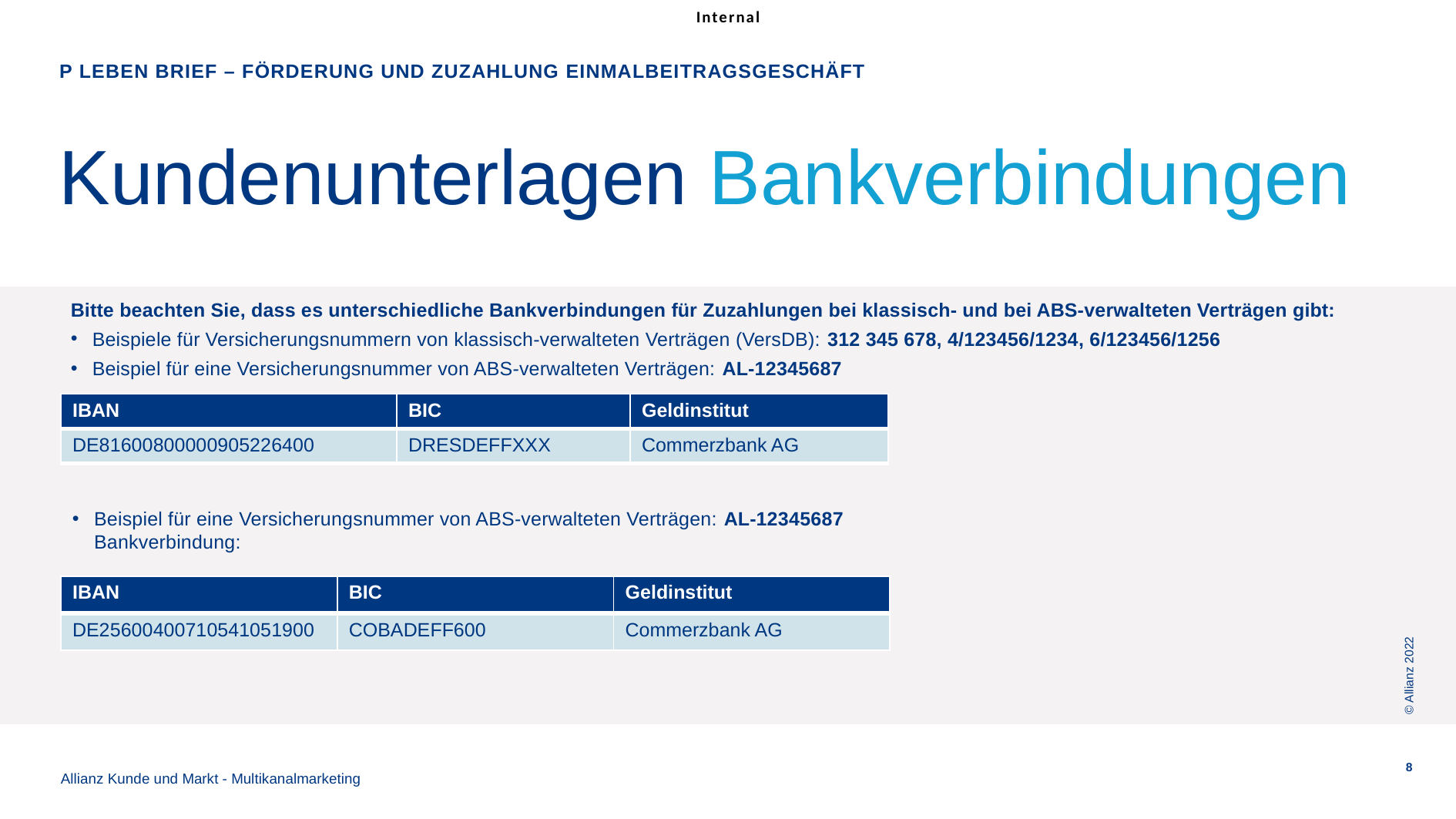

P Leben Brief – Förderung und Zuzahlung Einmalbeitragsgeschäft
# Kundenunterlagen Bankverbindungen

Bitte beachten Sie, dass es unterschiedliche Bankverbindungen für Zuzahlungen bei klassisch- und bei ABS-verwalteten Verträgen gibt:
Beispiele für Versicherungsnummern von klassisch-verwalteten Verträgen (VersDB): 312 345 678, 4/123456/1234, 6/123456/1256
Beispiel für eine Versicherungsnummer von ABS-verwalteten Verträgen: AL-12345687

| IBAN | BIC | Geldinstitut |
| --- | --- | --- |
| DE81600800000905226400 | DRESDEFFXXX | Commerzbank AG |
© Allianz 2022
Beispiel für eine Versicherungsnummer von ABS-verwalteten Verträgen: AL-12345687
Bankverbindung:

| IBAN | BIC | Geldinstitut |
| --- | --- | --- |
| DE25600400710541051900 | COBADEFF600 | Commerzbank AG |
8
Allianz Kunde und Markt - Multikanalmarketing